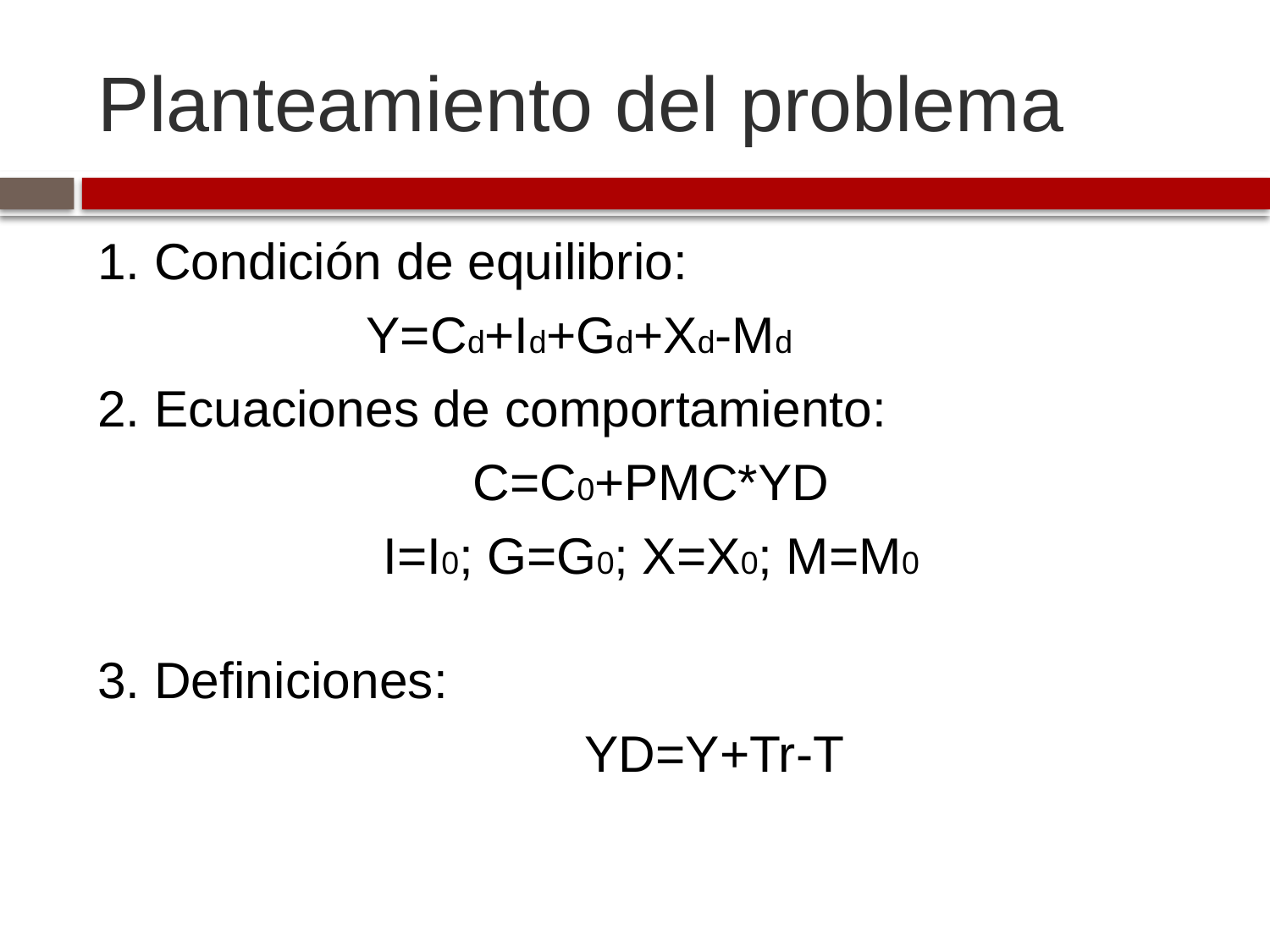

# Planteamiento del problema
1. Condición de equilibrio:
	          Y=Cd+Id+Gd+Xd-Md
2. Ecuaciones de comportamiento:
C=C0+PMC*YD
I=I0; G=G0; X=X0; M=M0

3. Definiciones:
	YD=Y+Tr-T